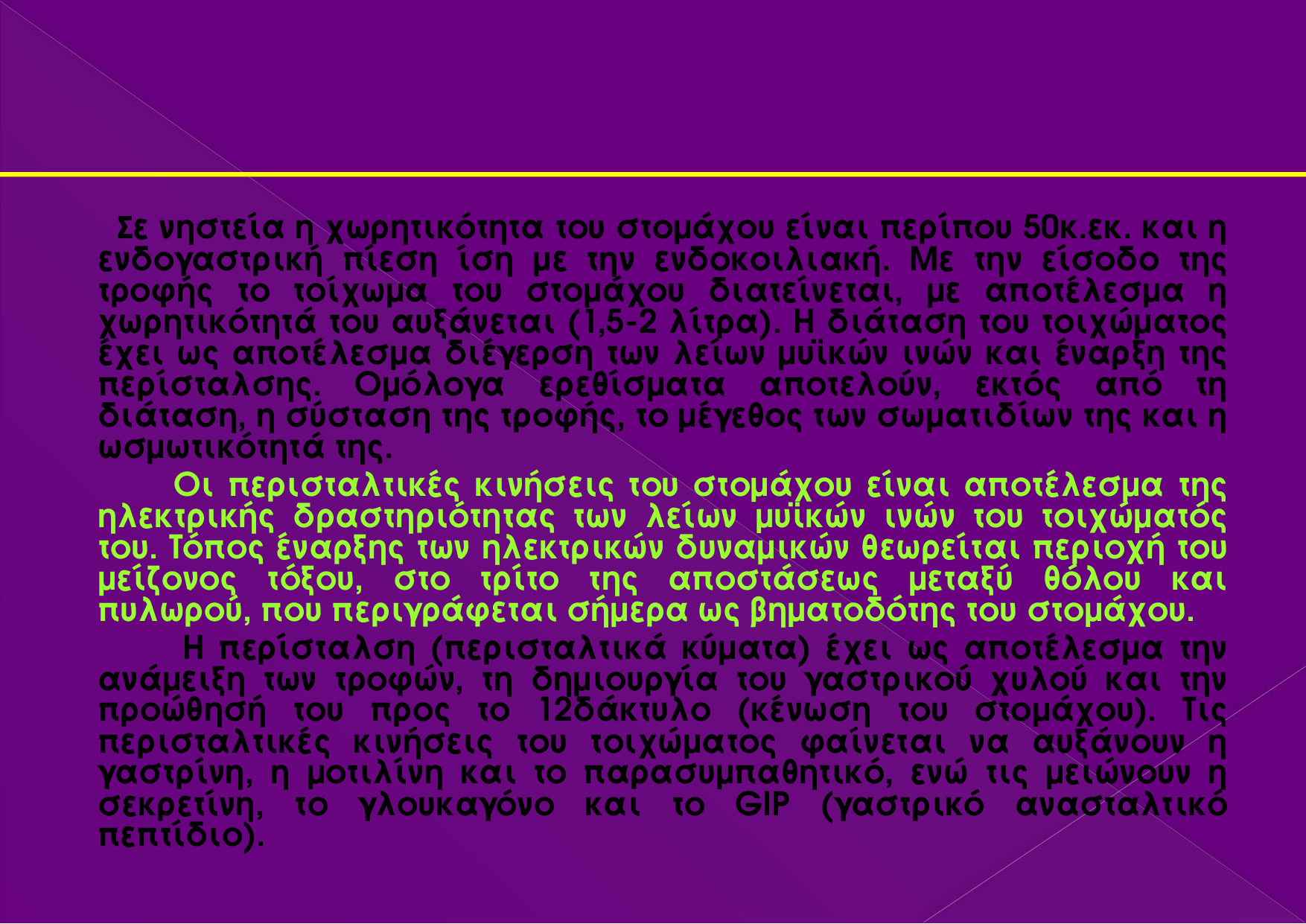

#

          Σε νηστεία η χωρητικότητα του στομάχου είναι περίπου 50κ.εκ. και η ενδογαστρική πίεση ίση με την ενδοκοιλιακή. Με την είσοδο της τροφής το τοίχωμα του στομάχου διατείνεται, με αποτέλεσμα η χωρητικότητά του αυξάνεται (1,5-2 λίτρα). Η διάταση του τοιχώματος έχει ως αποτέλεσμα διέγερση των λείων μυϊκών ινών και έναρξη της περίσταλσης. Ομόλογα ερεθίσματα αποτελούν, εκτός από τη διάταση, η σύσταση της τροφής, το μέγεθος των σωματιδίων της και η ωσμωτικότητά της.
            Οι περισταλτικές κινήσεις του στομάχου είναι αποτέλεσμα της ηλεκτρικής δραστηριότητας των λείων μυϊκών ινών του τοιχώματός του. Τόπος έναρξης των ηλεκτρικών δυναμικών θεωρείται περιοχή του μείζονος τόξου, στο τρίτο της αποστάσεως μεταξύ θόλου και πυλωρού, που περιγράφεται σήμερα ως βηματοδότης του στομάχου.
            Η περίσταλση (περισταλτικά κύματα) έχει ως αποτέλεσμα την ανάμειξη των τροφών, τη δημιουργία του γαστρικού χυλού και την προώθησή του προς το 12δάκτυλο (κένωση του στομάχου). Τις περισταλτικές κινήσεις του τοιχώματος φαίνεται να αυξάνουν η γαστρίνη, η μοτιλίνη και το παρασυμπαθητικό, ενώ τις μειώνουν η σεκρετίνη, το γλουκαγόνο και το GIP (γαστρικό ανασταλτικό πεπτίδιο).